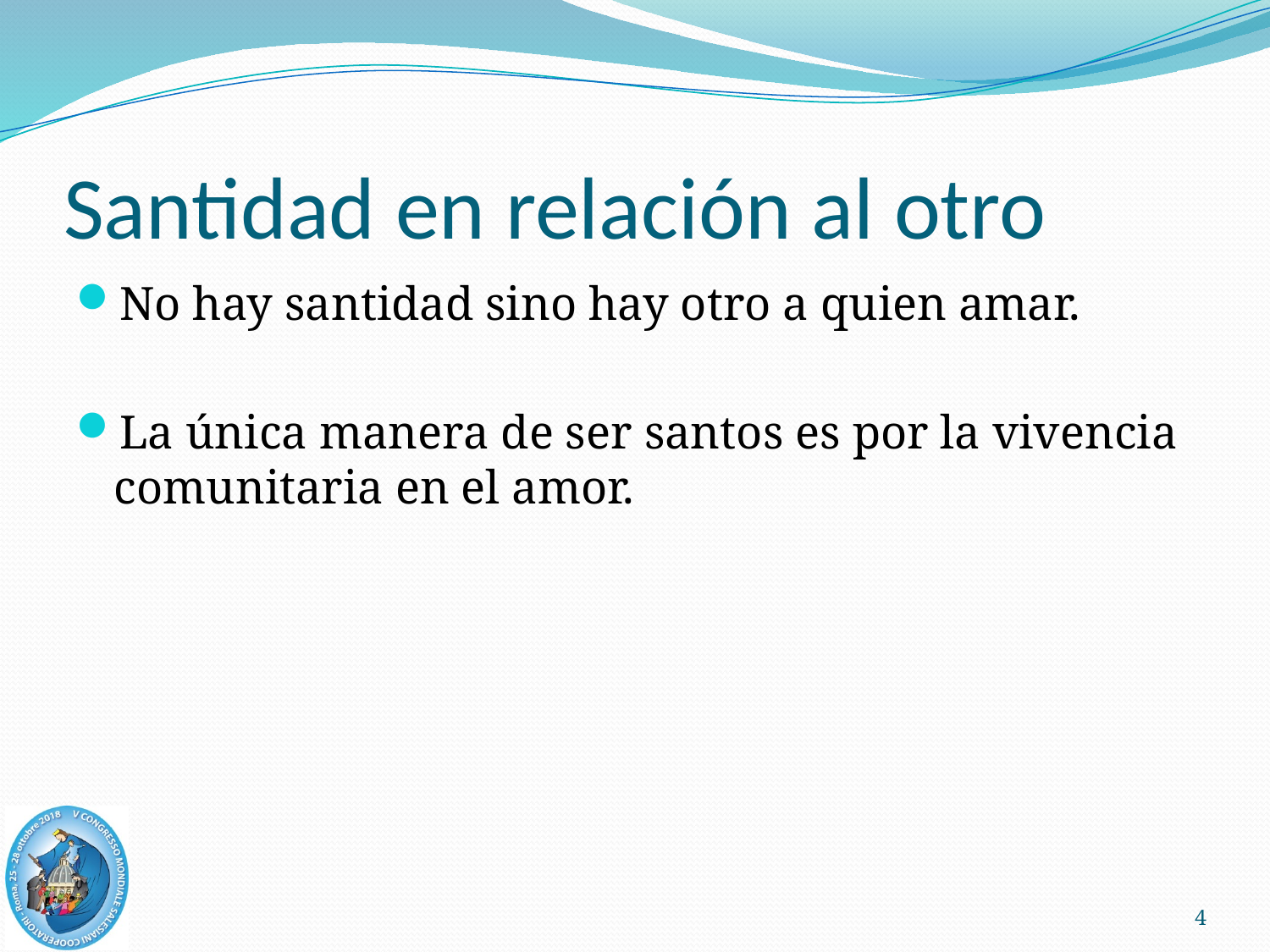

# Santidad en relación al otro
No hay santidad sino hay otro a quien amar.

La única manera de ser santos es por la vivencia comunitaria en el amor.
4